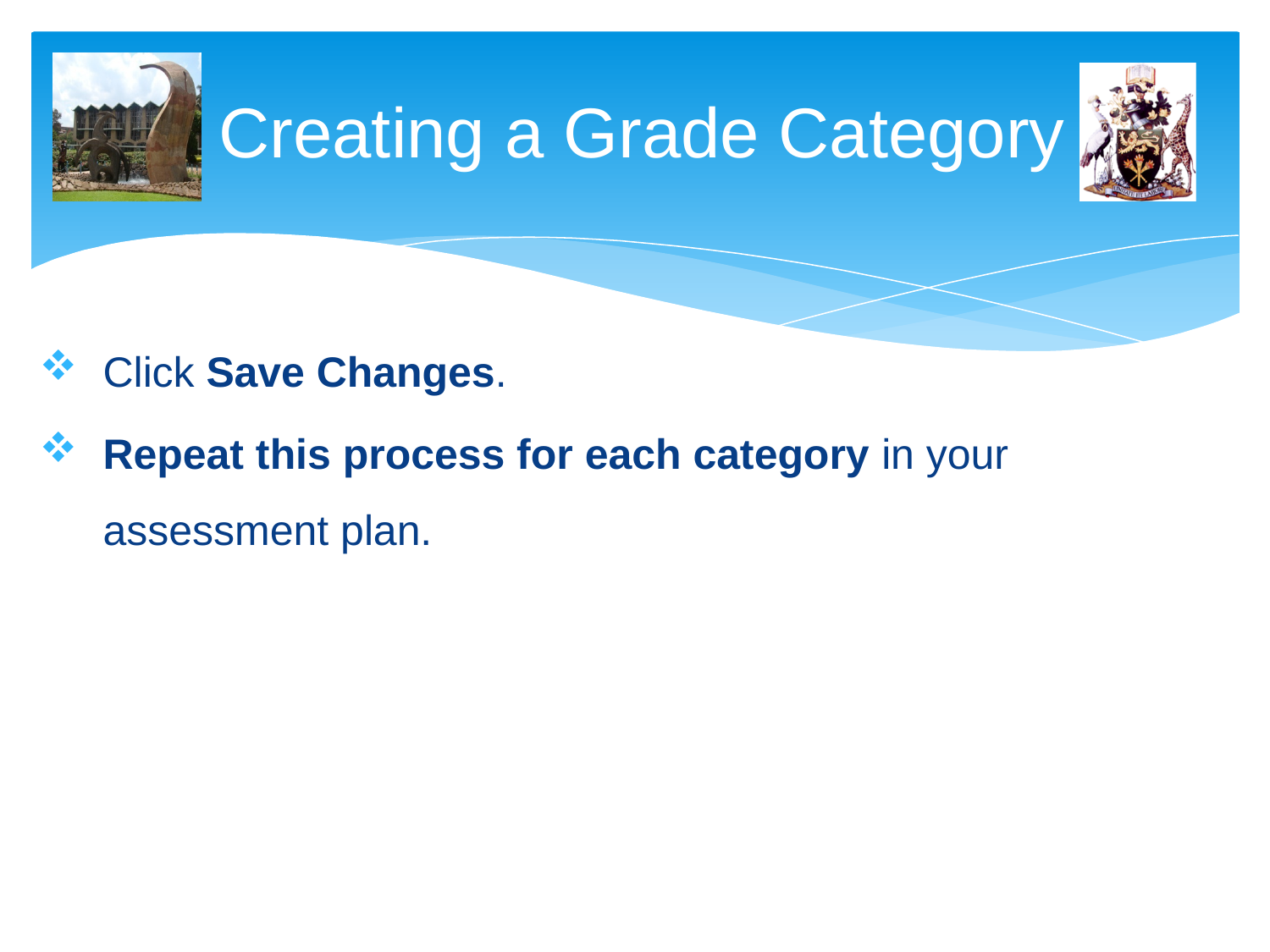

# Creating a Grade Category
Click Save Changes.
Repeat this process for each category in your assessment plan.